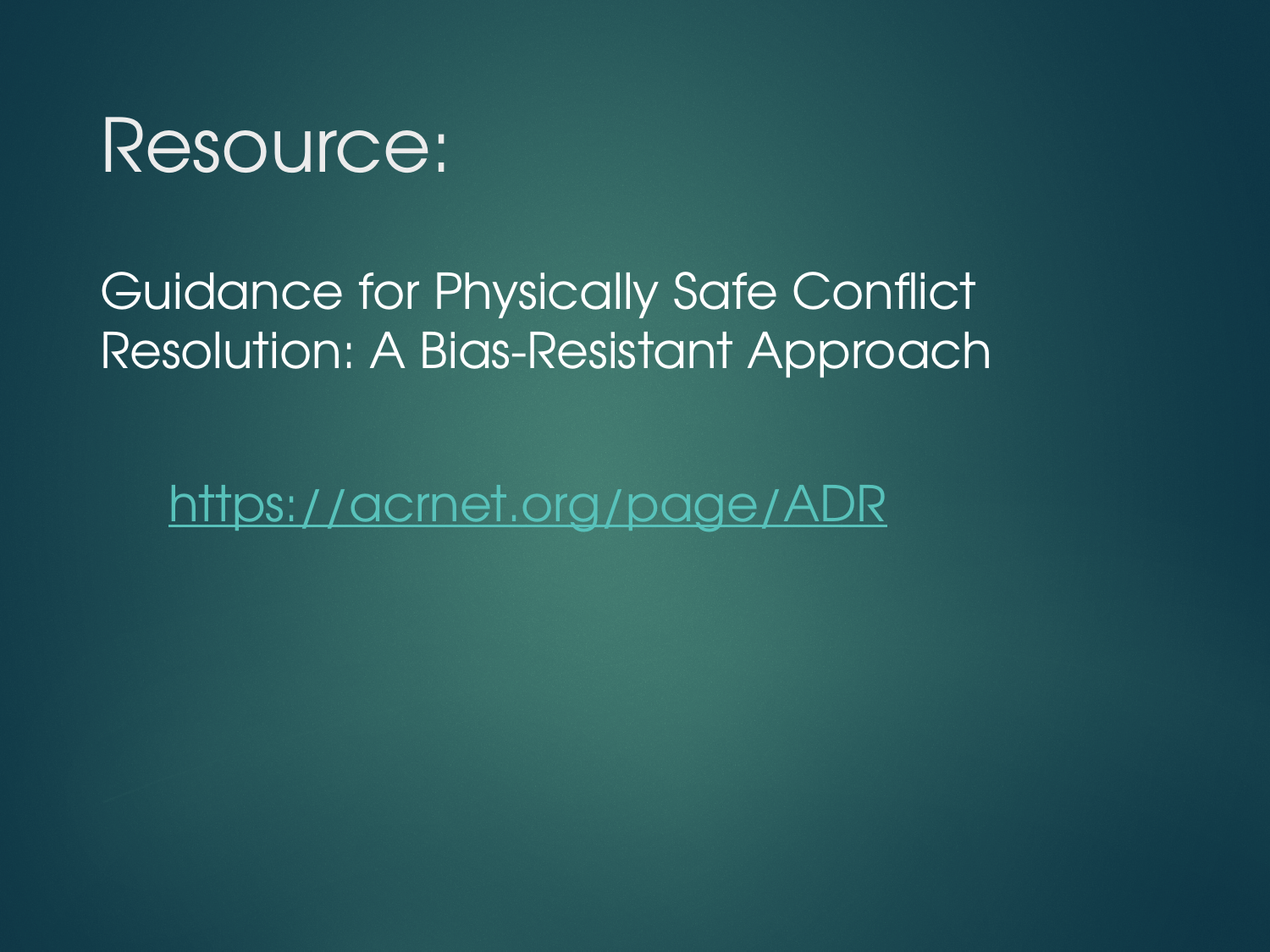

# Resource:
Guidance for Physically Safe Conflict Resolution: A Bias-Resistant Approach

     https://acrnet.org/page/ADR